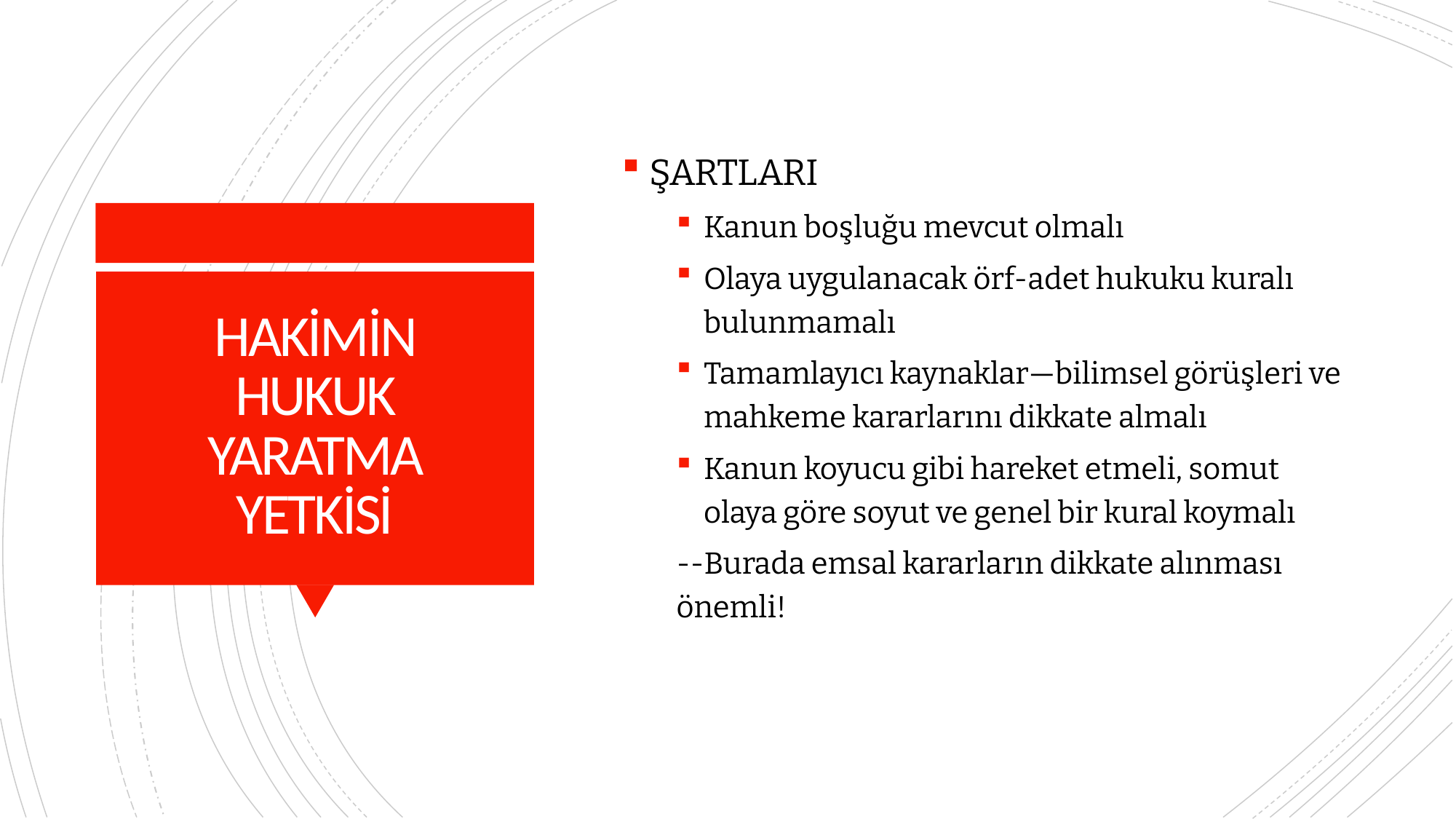

ŞARTLARI
Kanun boşluğu mevcut olmalı
Olaya uygulanacak örf-adet hukuku kuralı bulunmamalı
Tamamlayıcı kaynaklar—bilimsel görüşleri ve mahkeme kararlarını dikkate almalı
Kanun koyucu gibi hareket etmeli, somut olaya göre soyut ve genel bir kural koymalı
--Burada emsal kararların dikkate alınması önemli!

# HAKİMİN HUKUK YARATMA YETKİSİ